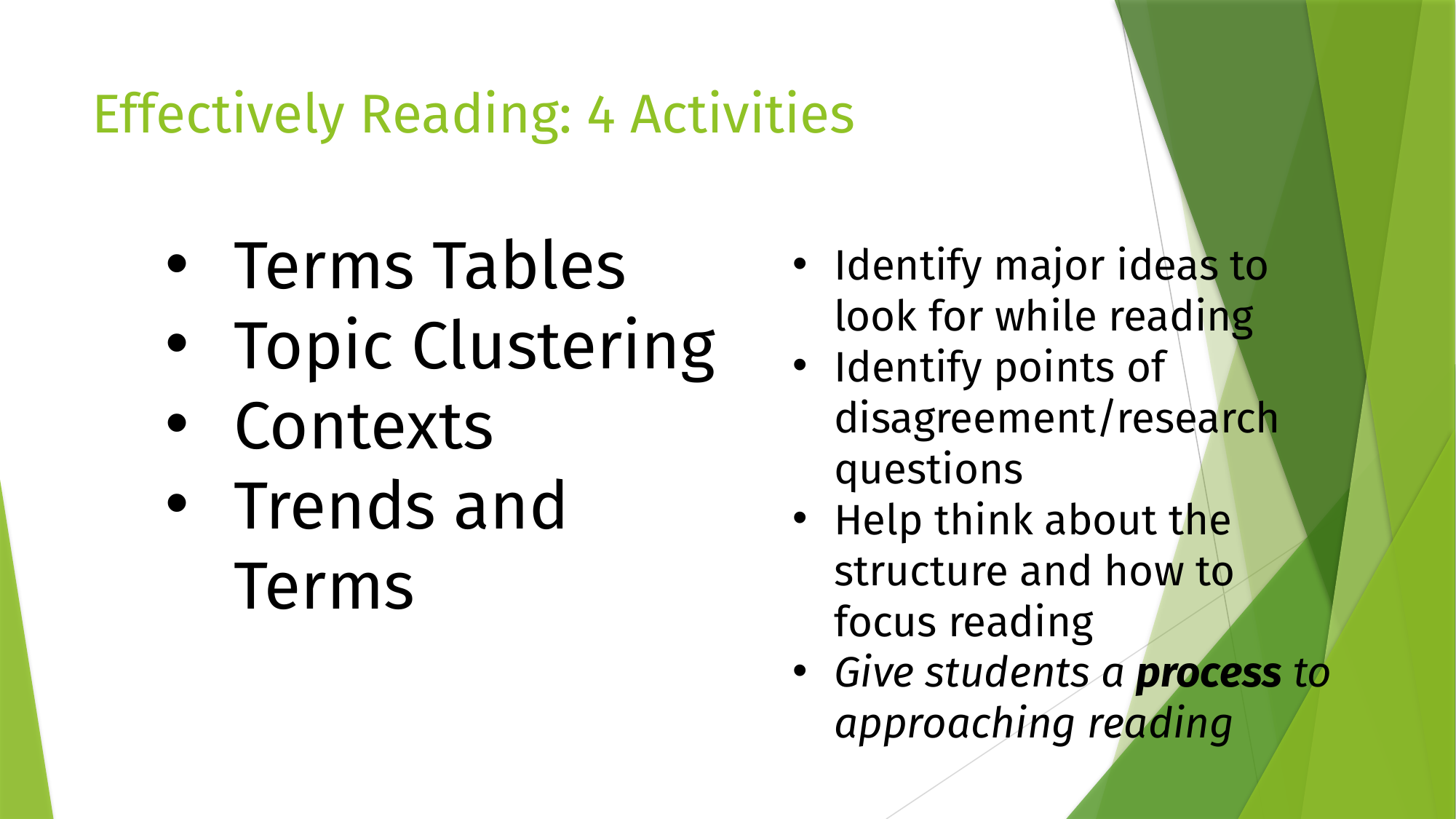

# Effectively Reading: 4 Activities
Terms Tables
Topic Clustering
Contexts
Trends and Terms

Identify major ideas to look for while reading
Identify points of disagreement/research questions
Help think about the structure and how to focus reading
Give students a process to approaching reading